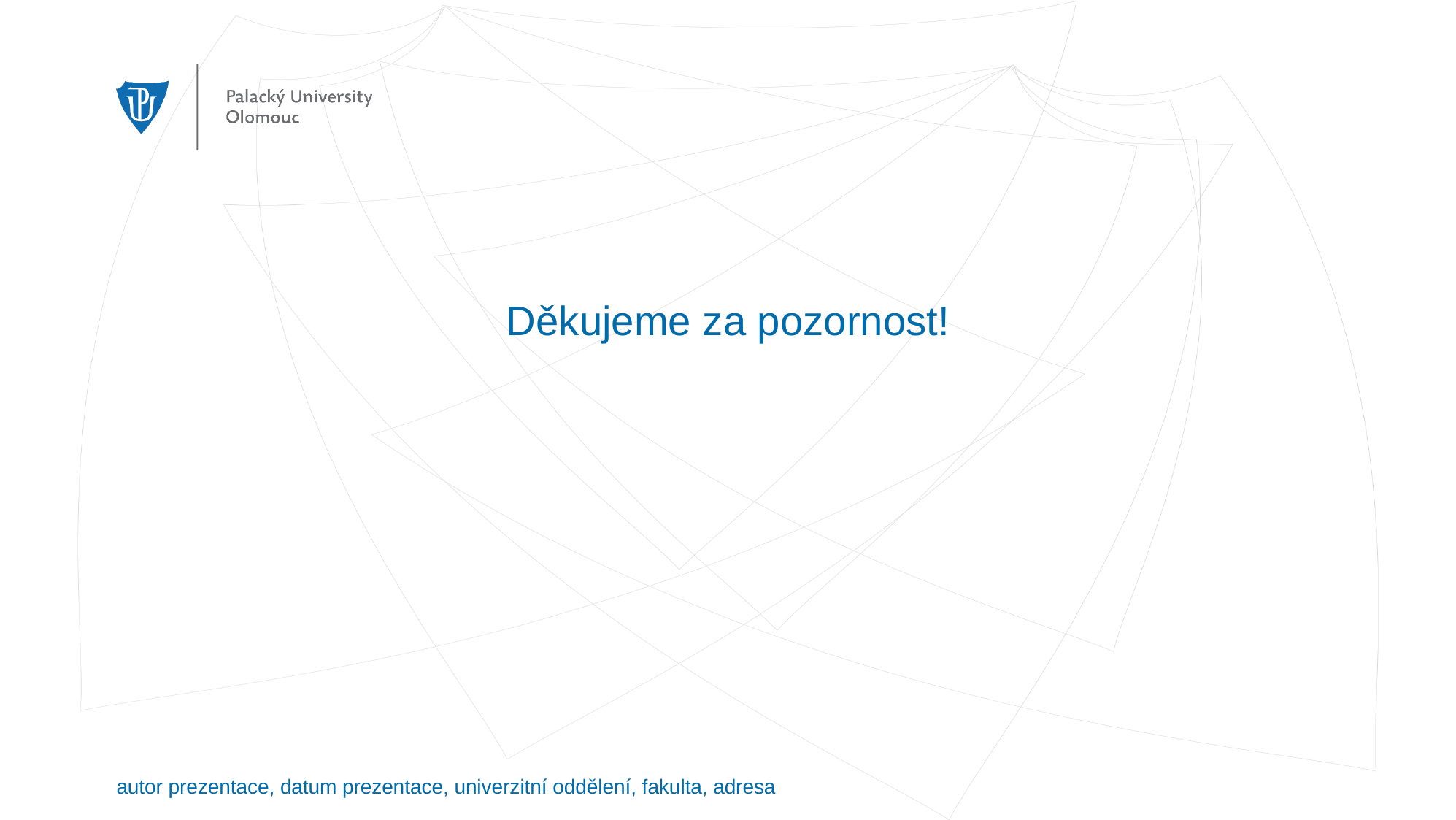

Děkujeme za pozornost!
autor prezentace, datum prezentace, univerzitní oddělení, fakulta, adresa